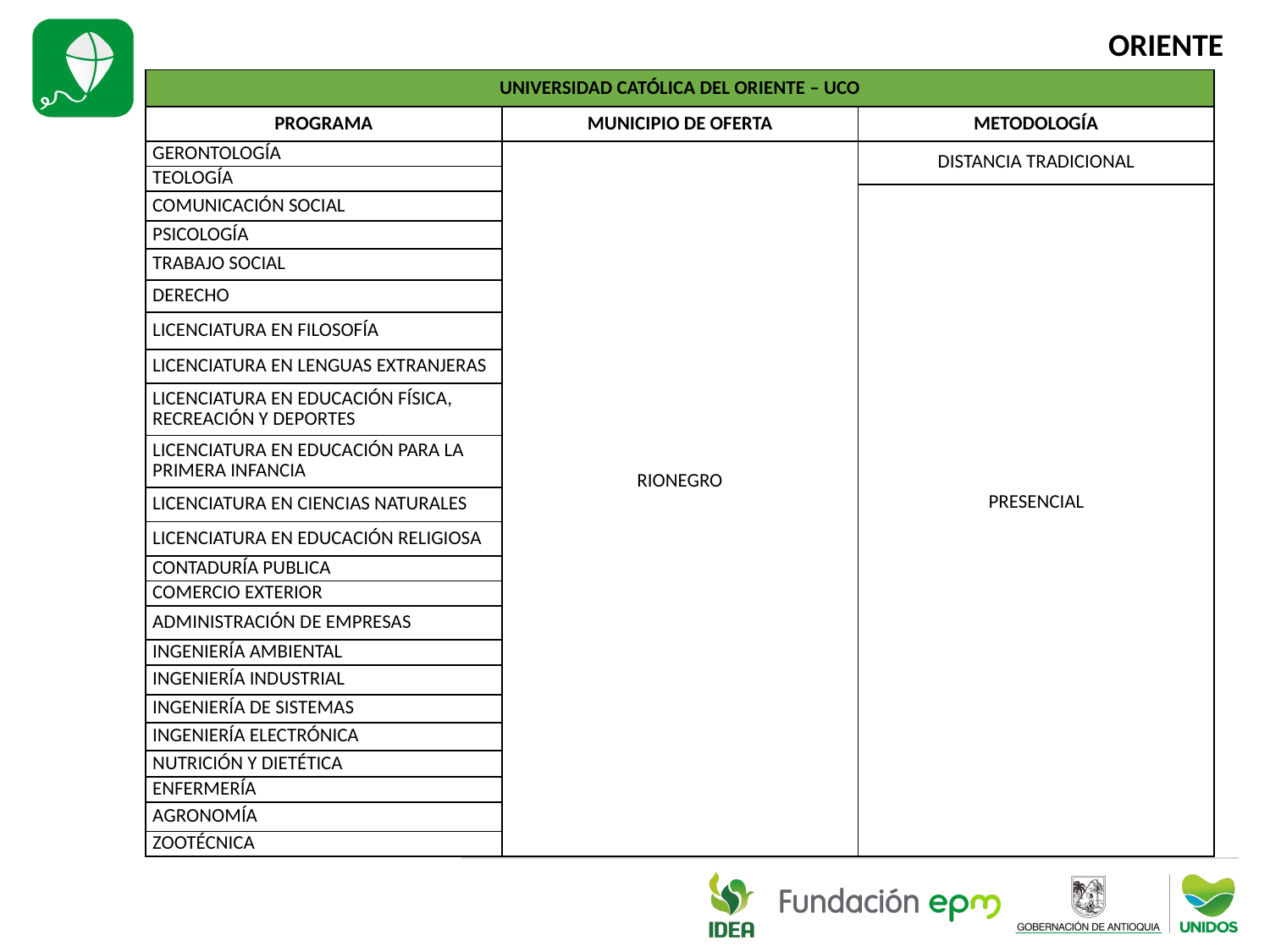

ORIENTE
| UNIVERSIDAD CATÓLICA DEL ORIENTE – UCO |  |  |
| --- | --- | --- |
| PROGRAMA | MUNICIPIO DE OFERTA | METODOLOGÍA |
| GERONTOLOGÍA | RIONEGRO | DISTANCIA TRADICIONAL |
| TEOLOGÍA |  |  |
| COMUNICACIÓN SOCIAL |  | PRESENCIAL |
| COMUNICACIÓN SOCIAL |  |  |
| PSICOLOGÍA |  |  |
| TRABAJO SOCIAL |  |  |
| DERECHO |  |  |
| LICENCIATURA EN FILOSOFÍA |  |  |
| LICENCIATURA EN LENGUAS EXTRANJERAS |  |  |
| LICENCIATURA EN EDUCACIÓN FÍSICA, RECREACIÓN Y DEPORTES |  |  |
| LICENCIATURA EN EDUCACIÓN PARA LA PRIMERA INFANCIA |  |  |
| LICENCIATURA EN CIENCIAS NATURALES |  |  |
| LICENCIATURA EN EDUCACIÓN RELIGIOSA |  |  |
| CONTADURÍA PUBLICA |  |  |
| COMERCIO EXTERIOR |  |  |
| ADMINISTRACIÓN DE EMPRESAS |  |  |
| INGENIERÍA AMBIENTAL |  |  |
| INGENIERÍA INDUSTRIAL |  |  |
| INGENIERÍA DE SISTEMAS |  |  |
| INGENIERÍA ELECTRÓNICA |  |  |
| NUTRICIÓN Y DIETÉTICA |  |  |
| ENFERMERÍA |  |  |
| AGRONOMÍA |  |  |
| ZOOTÉCNICA |  |  |